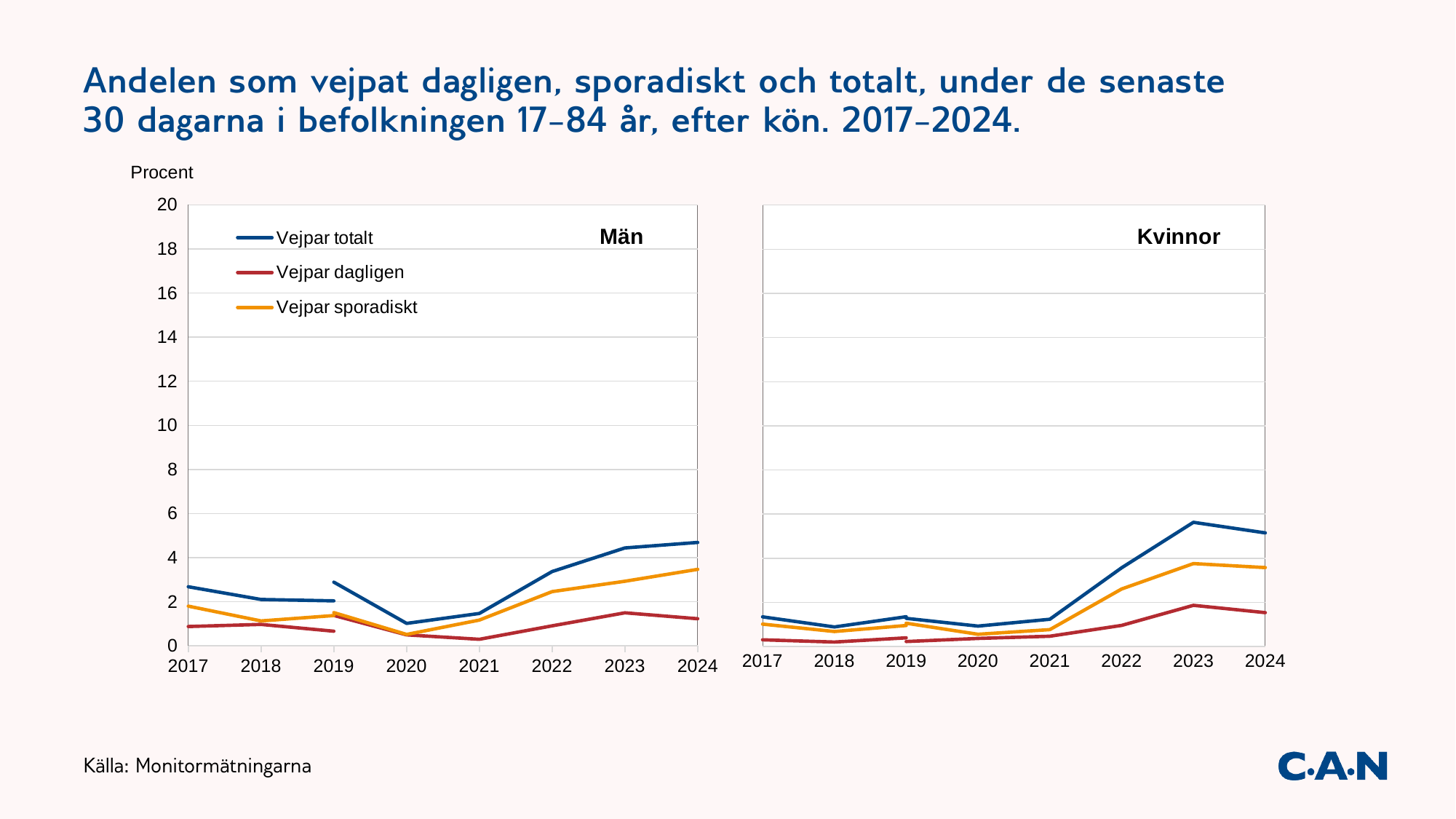

# Andelen som vejpat dagligen, sporadiskt och totalt, under de senaste 30 dagarna i befolkningen 17–84 år, efter kön. 2017–2024.

### Chart: Kvinnor

| Category | Vejpar totalt |  | Vejpar dagligen |  | Vejpar sporadiskt |  |
|---|---|---|---|---|---|---|
| 2017 | 1.3490543938696424 | None | 0.3082842745971377 | None | 1.0199569909831734 | None |
| 2018 | 0.8916536072936265 | None | 0.20727350734466887 | None | 0.6843800999489579 | None |
| 2019 | 1.35492257861111 | 1.28 | 0.397730626681237 | 0.23 | 0.957191951929871 | 1.06 |
| 2020 | None | 0.93 | None | 0.37 | None | 0.56 |
| 2021 | None | 1.24 | None | 0.47 | None | 0.77 |
| 2022 | None | 3.57 | None | 0.96 | None | 2.61 |
| 2023 | None | 5.63 | None | 1.87 | None | 3.76 |
| 2024 | None | 5.15 | None | 1.54 | None | 3.58 |

### Chart: Män

| Category | Vejpar totalt | Vejpar totalt | Vejpar dagligen | Vejpar dagligen | Vejpar sporadiskt | Vejpar sporadiskt |
|---|---|---|---|---|---|---|
| 2017 | 2.6799317703140324 | None | 0.8772556213213542 | None | 1.8026761489925631 | None |
| 2018 | 2.103973946078206 | None | 0.9729136209542889 | None | 1.1310603251239162 | None |
| 2019 | 2.04124506172274 | 2.89 | 0.665510075742539 | 1.38 | 1.3757349859802 | 1.51 |
| 2020 | None | 1.02 | None | 0.5 | None | 0.52 |
| 2021 | None | 1.47 | None | 0.3 | None | 1.17 |
| 2022 | None | 3.37 | None | 0.91 | None | 2.46 |
| 2023 | None | 4.44 | None | 1.5 | None | 2.93 |
| 2024 | None | 4.69 | None | 1.23 | None | 3.47 |
Källa: Monitormätningarna